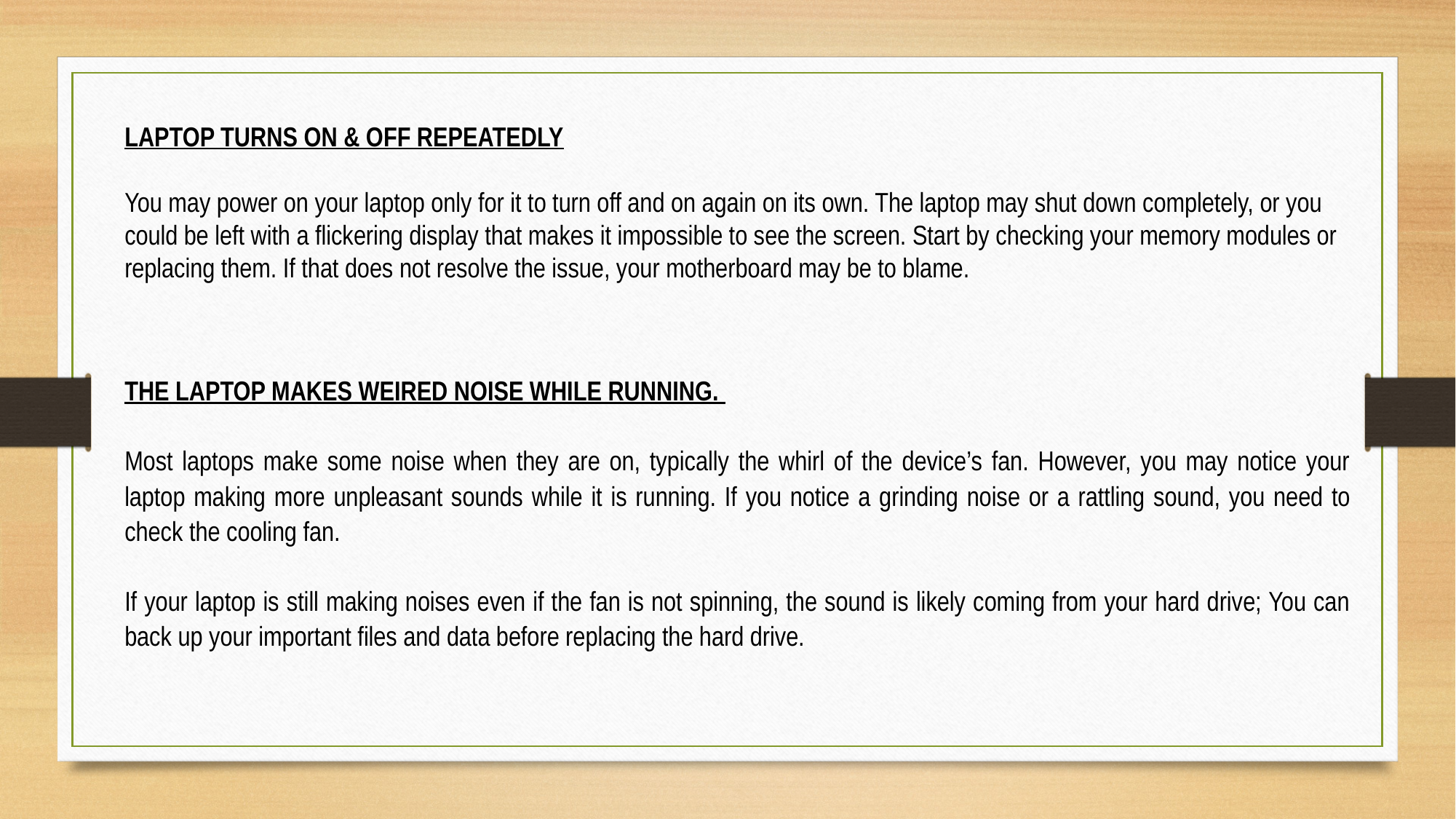

LAPTOP TURNS ON & OFF REPEATEDLY

You may power on your laptop only for it to turn off and on again on its own. The laptop may shut down completely, or you could be left with a flickering display that makes it impossible to see the screen. Start by checking your memory modules or replacing them. If that does not resolve the issue, your motherboard may be to blame.
THE LAPTOP MAKES WEIRED NOISE WHILE RUNNING.

Most laptops make some noise when they are on, typically the whirl of the device’s fan. However, you may notice your laptop making more unpleasant sounds while it is running. If you notice a grinding noise or a rattling sound, you need to check the cooling fan.

If your laptop is still making noises even if the fan is not spinning, the sound is likely coming from your hard drive; You can back up your important files and data before replacing the hard drive.